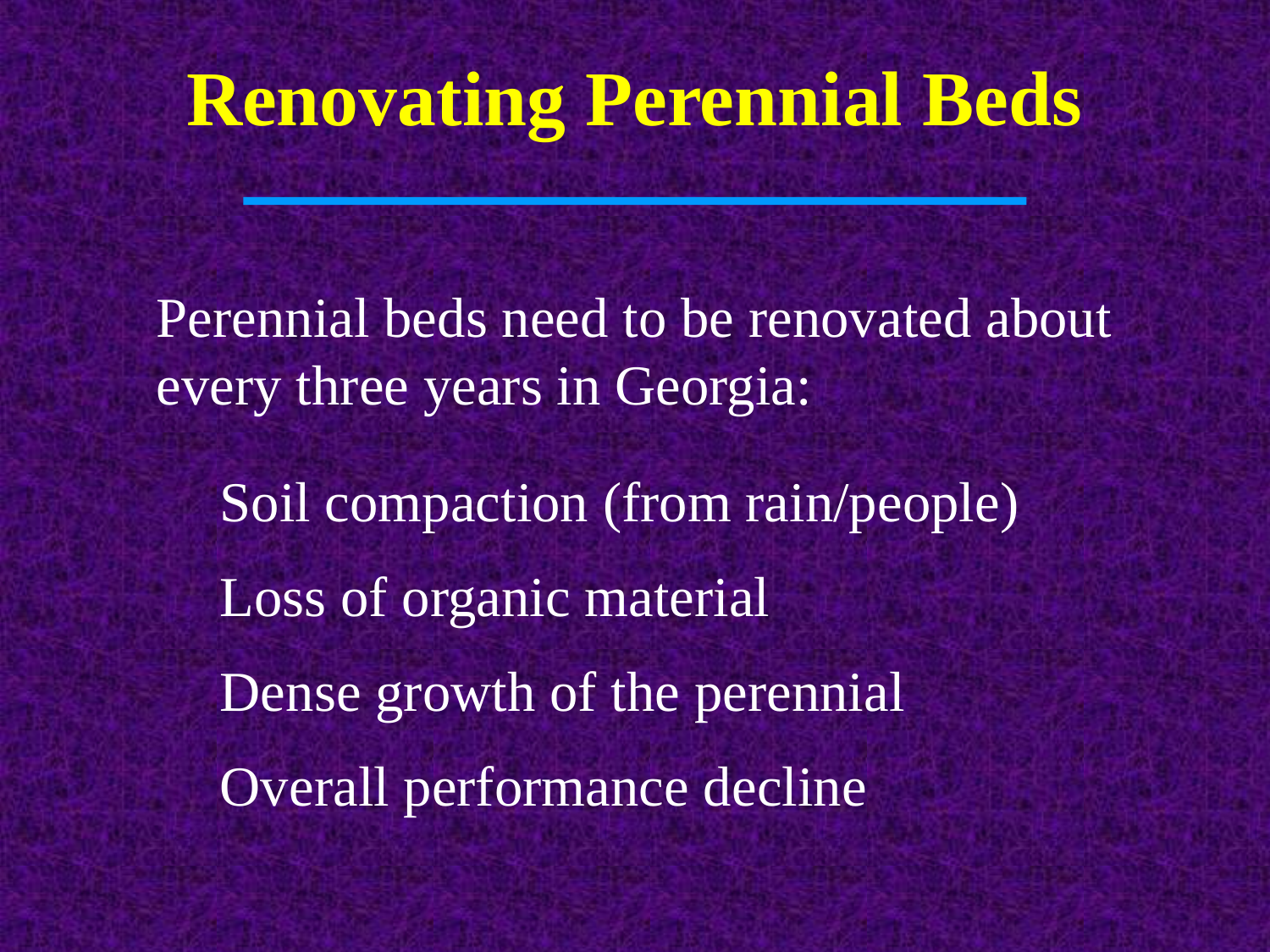

Renovating Perennial Beds

Perennial beds need to be renovated about
every three years in Georgia:

Soil compaction (from rain/people)

Loss of organic material

Dense growth of the perennial

Overall performance decline